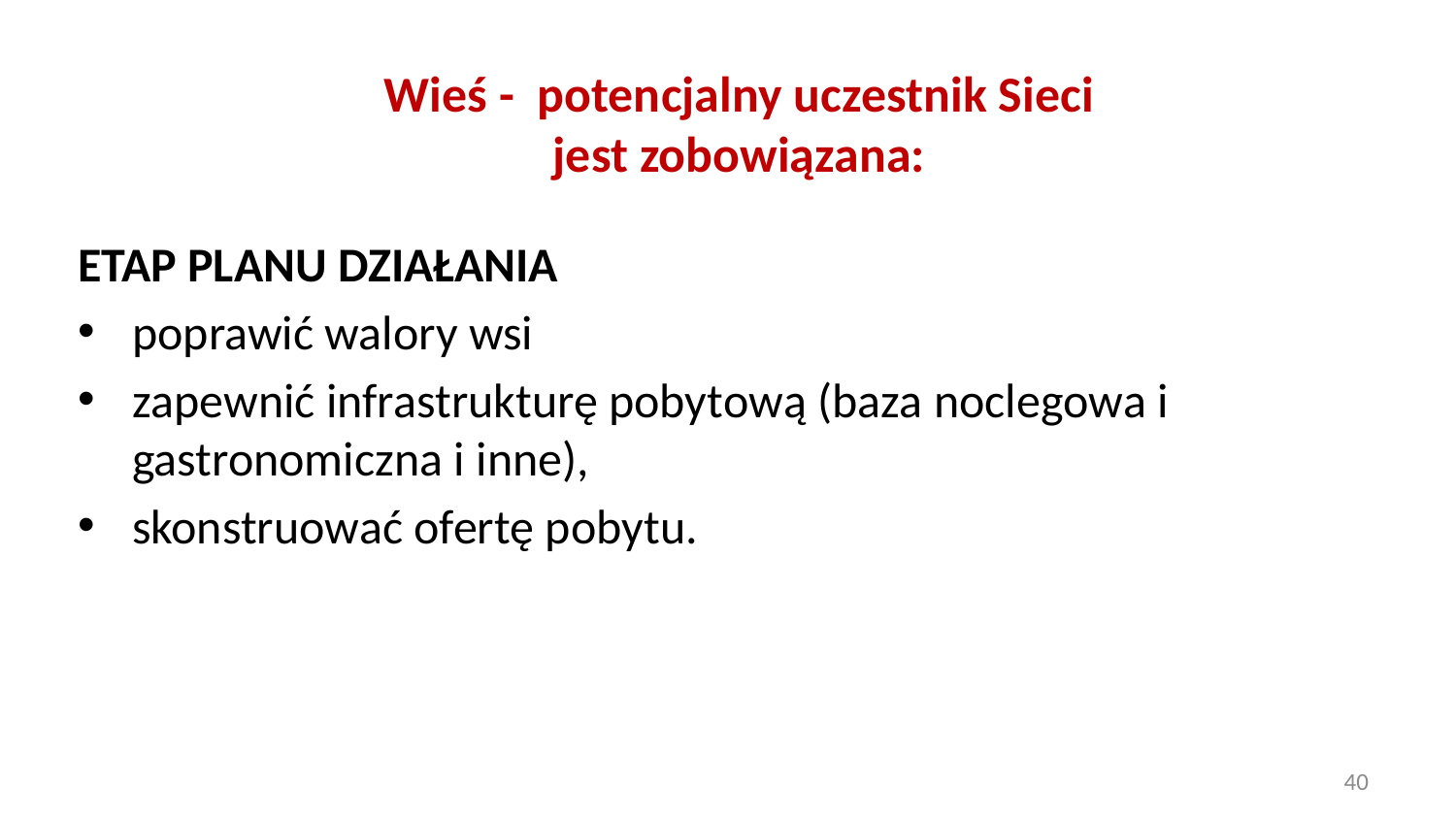

# Wieś -  potencjalny uczestnik Sieci jest zobowiązana:
ETAP PLANU DZIAŁANIA
poprawić walory wsi
zapewnić infrastrukturę pobytową (baza noclegowa i gastronomiczna i inne),
skonstruować ofertę pobytu.
40